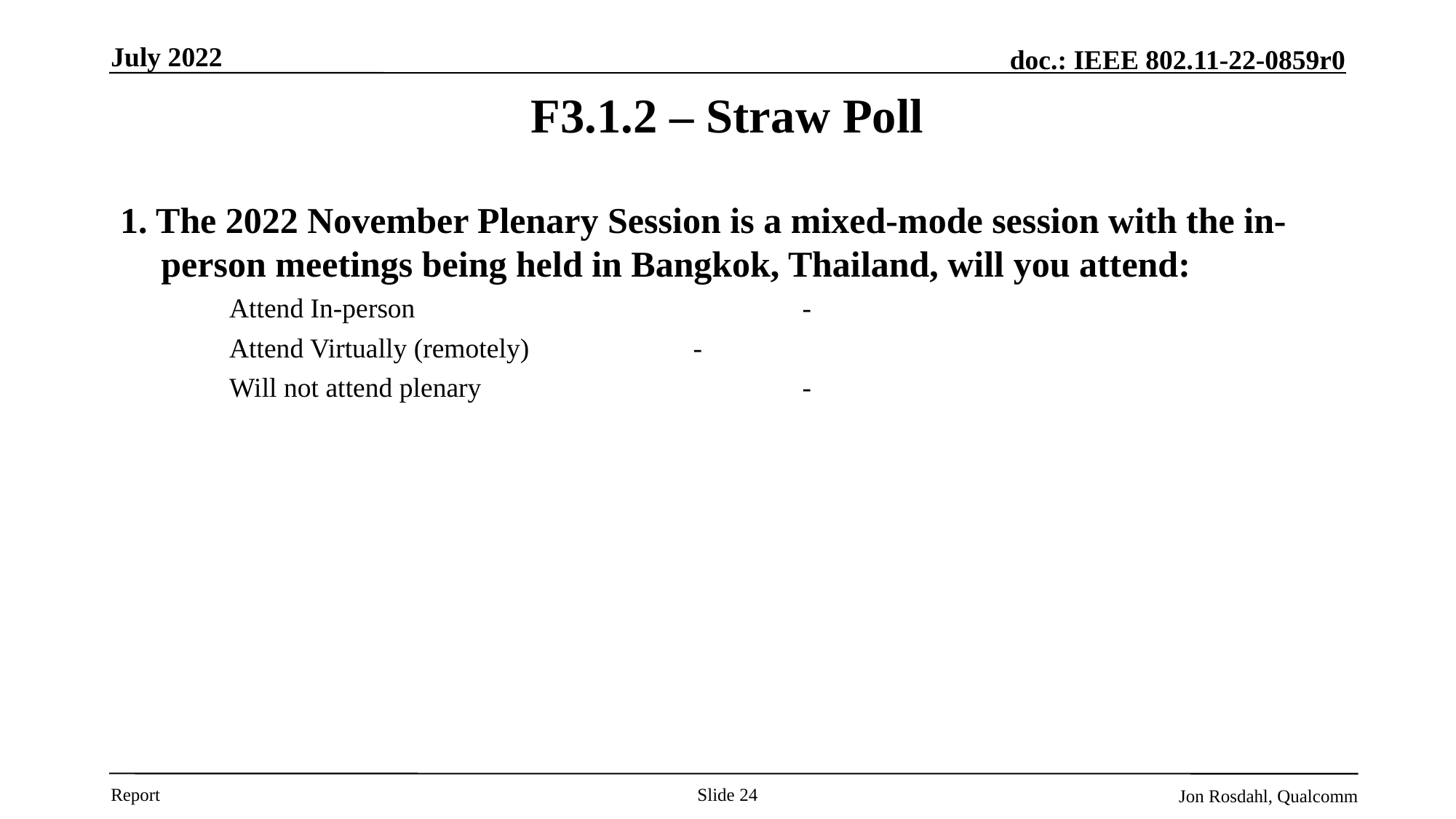

July 2022
# F3.1.2 – Straw Poll
1. The 2022 November Plenary Session is a mixed-mode session with the in-person meetings being held in Bangkok, Thailand, will you attend:
Attend In-person				-
Attend Virtually (remotely)		-
Will not attend plenary 			-
Slide 24
Jon Rosdahl, Qualcomm